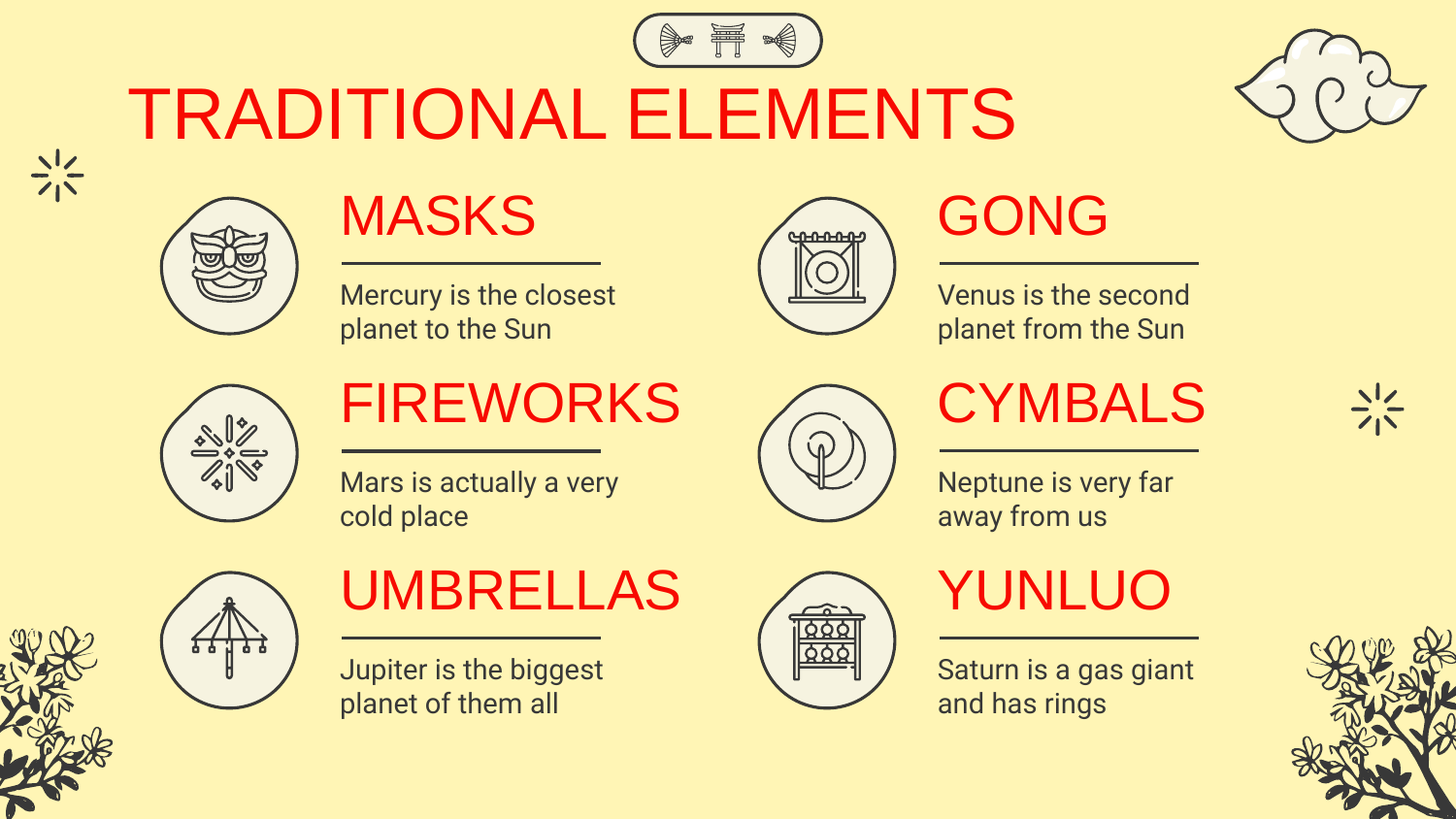

TRADITIONAL ELEMENTS
# MASKS
GONG

Mercury is the closest planet to the Sun
Venus is the second planet from the Sun
CYMBALS
FIREWORKS

Mars is actually a very cold place
Neptune is very far away from us
UMBRELLAS
YUNLUO

Jupiter is the biggest planet of them all
Saturn is a gas giant and has rings